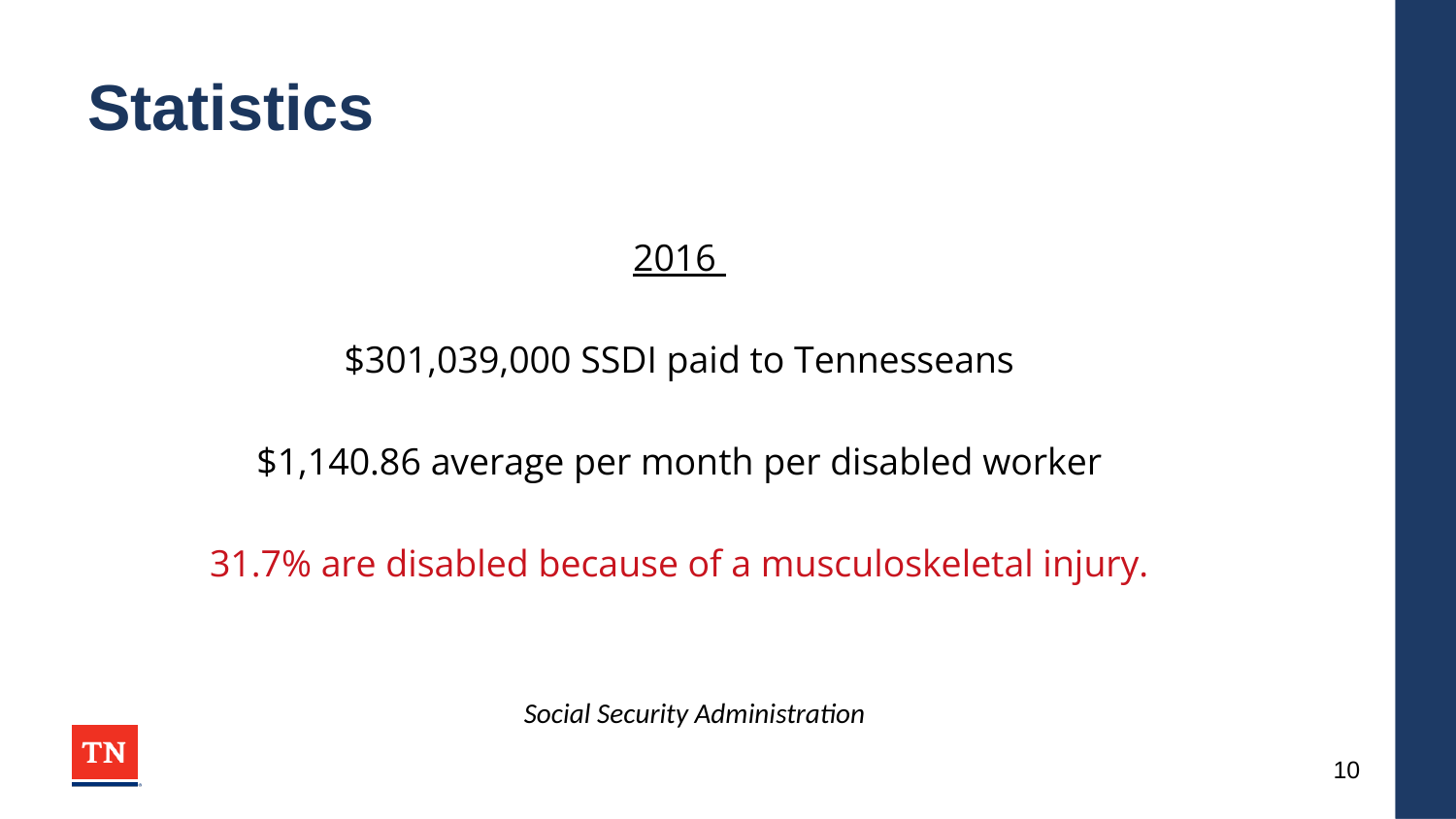

# Statistics
2016

$301,039,000 SSDI paid to Tennesseans

$1,140.86 average per month per disabled worker

31.7% are disabled because of a musculoskeletal injury.

Social Security Administration